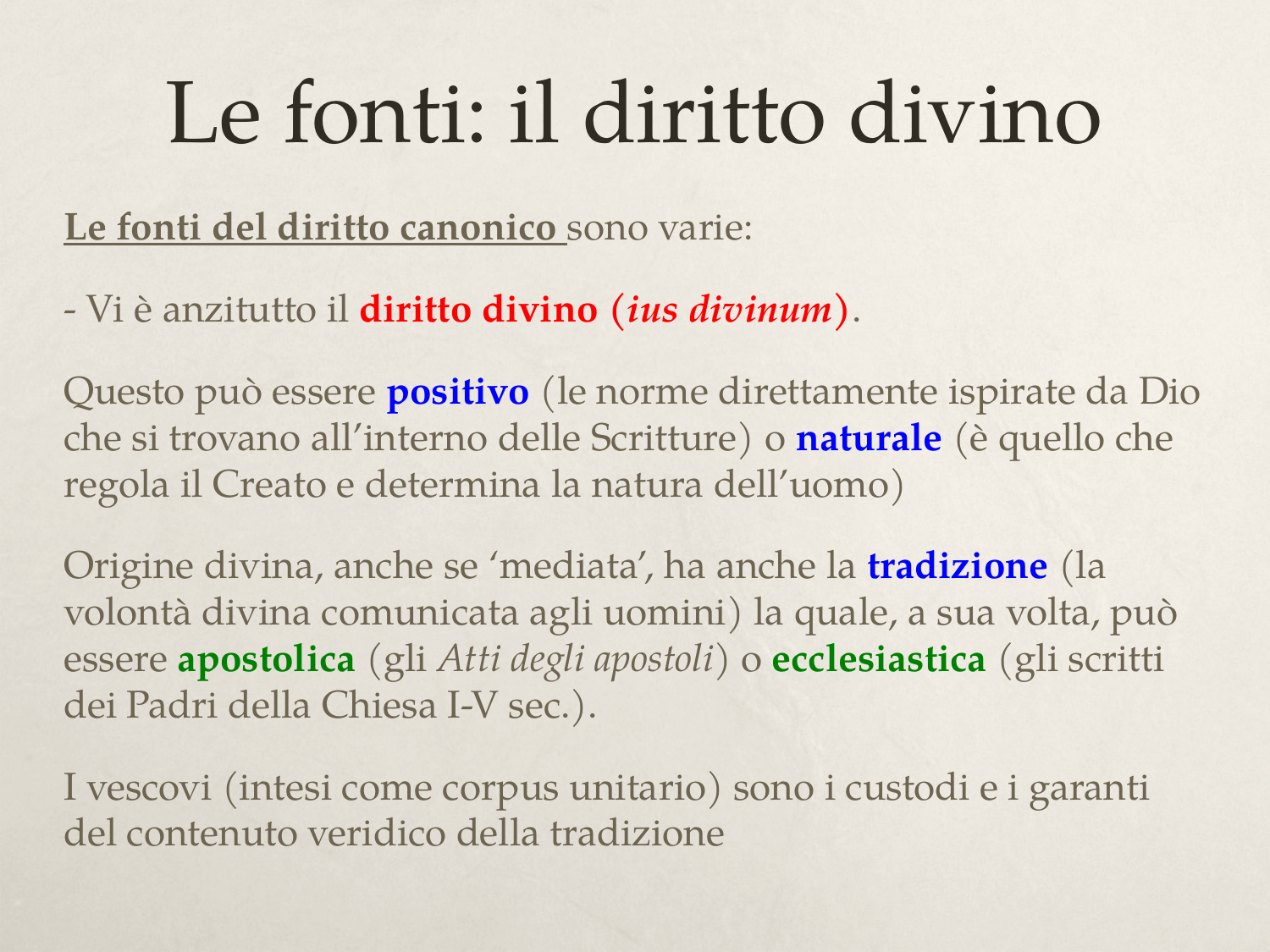

# Le fonti: il diritto divino
Le fonti del diritto canonico sono varie:
- Vi è anzitutto il diritto divino (ius divinum).
Questo può essere positivo (le norme direttamente ispirate da Dio che si trovano all’interno delle Scritture) o naturale (è quello che regola il Creato e determina la natura dell’uomo)
Origine divina, anche se ‘mediata’, ha anche la tradizione (la volontà divina comunicata agli uomini) la quale, a sua volta, può essere apostolica (gli Atti degli apostoli) o ecclesiastica (gli scritti dei Padri della Chiesa I-V sec.).
I vescovi (intesi come corpus unitario) sono i custodi e i garanti del contenuto veridico della tradizione